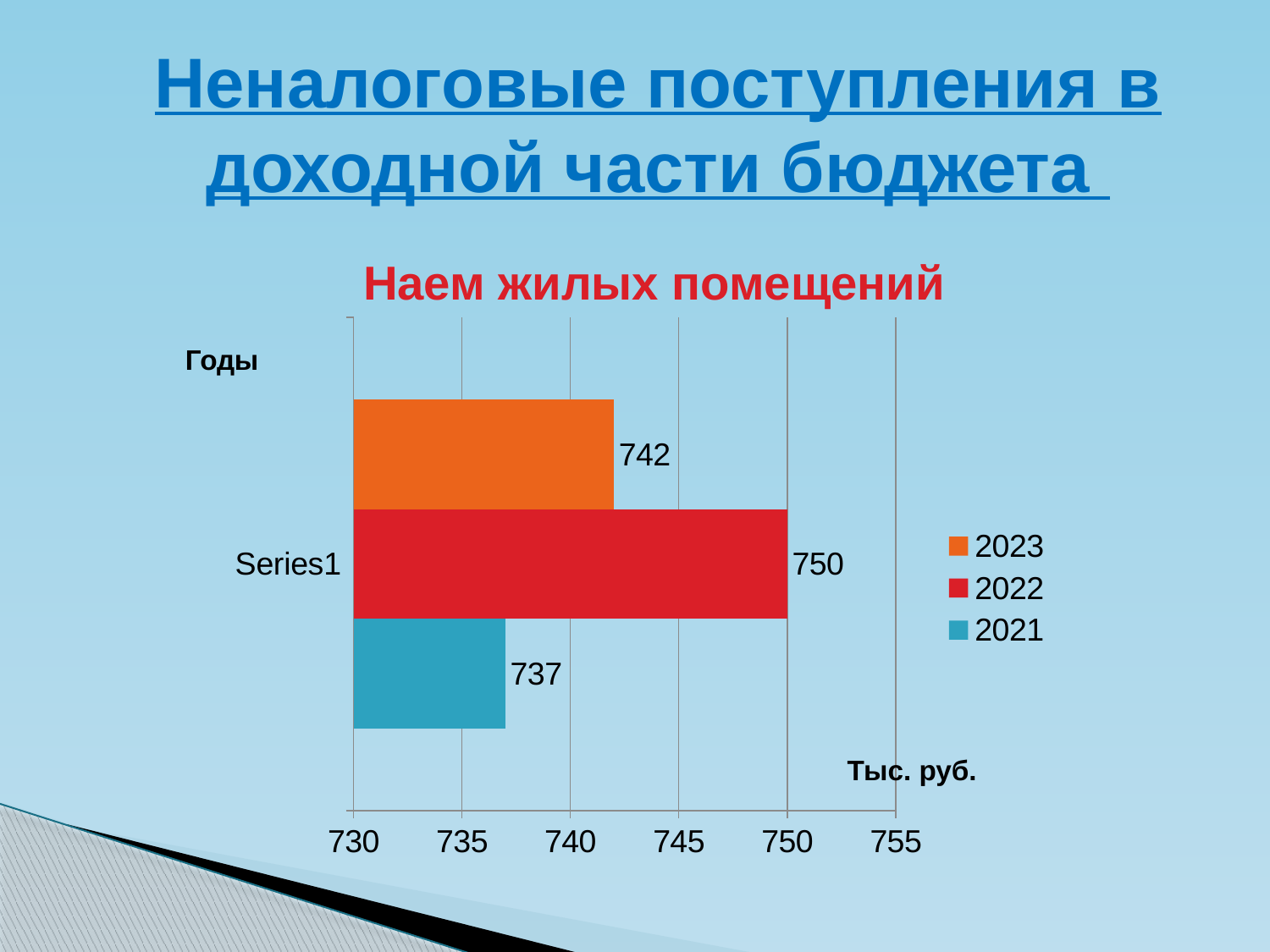

# Неналоговые поступления в доходной части бюджета
Наем жилых помещений

### Chart

| Category | 2021 | 2022 | 2023 |
|---|---|---|---|
|  | 737.0 | 750.0 | 742.0 |
Годы
Тыс. руб.